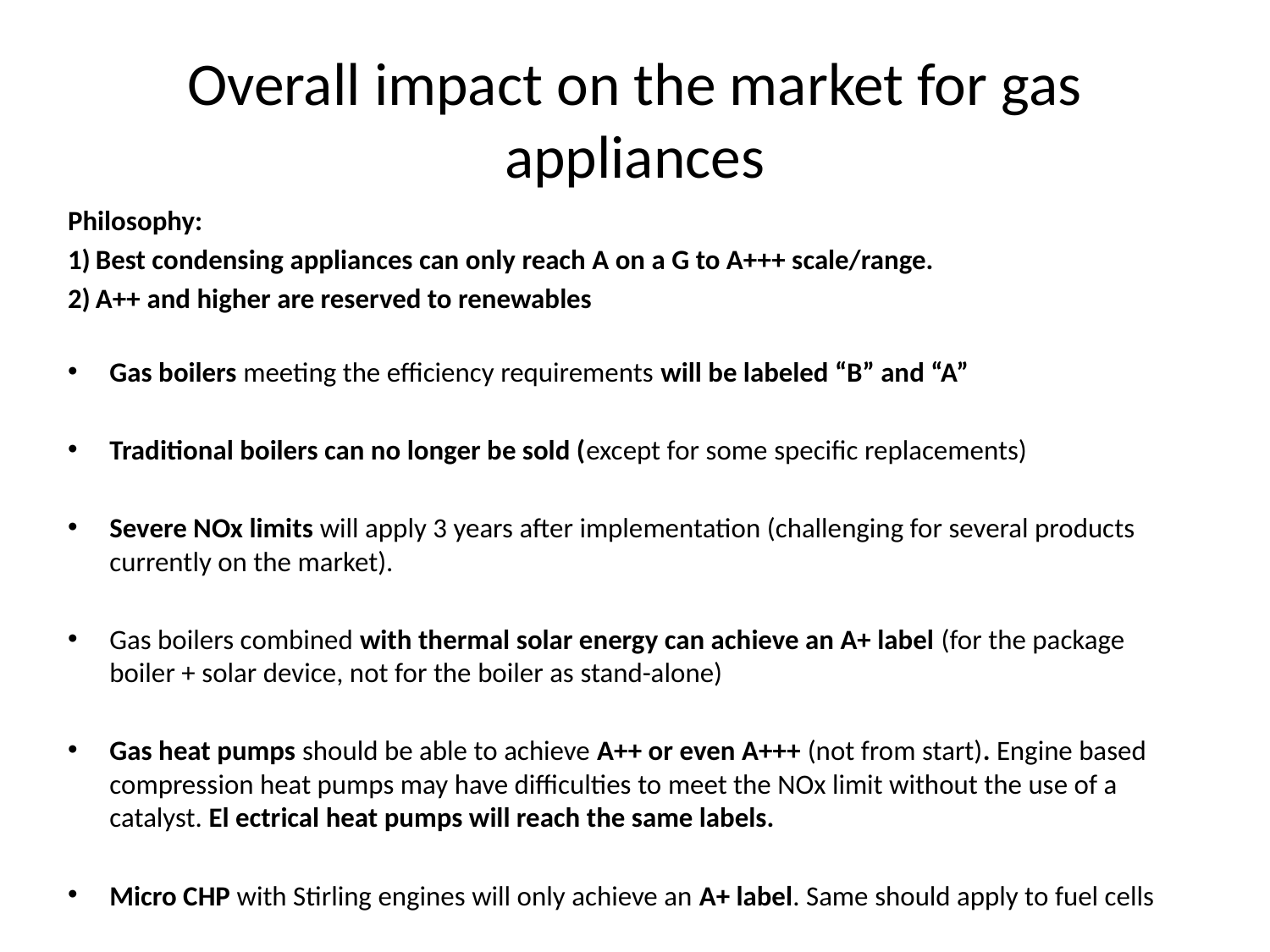

# Overall impact on the market for gas appliances
Philosophy:
1)	Best condensing appliances can only reach A on a G to A+++ scale/range.
2)	A++ and higher are reserved to renewables

Gas boilers meeting the efficiency requirements will be labeled “B” and “A”

Traditional boilers can no longer be sold (except for some specific replacements)

Severe NOx limits will apply 3 years after implementation (challenging for several products currently on the market).

Gas boilers combined with thermal solar energy can achieve an A+ label (for the package boiler + solar device, not for the boiler as stand-alone)

Gas heat pumps should be able to achieve A++ or even A+++ (not from start). Engine based compression heat pumps may have difficulties to meet the NOx limit without the use of a catalyst. El ectrical heat pumps will reach the same labels.

Micro CHP with Stirling engines will only achieve an A+ label. Same should apply to fuel cells